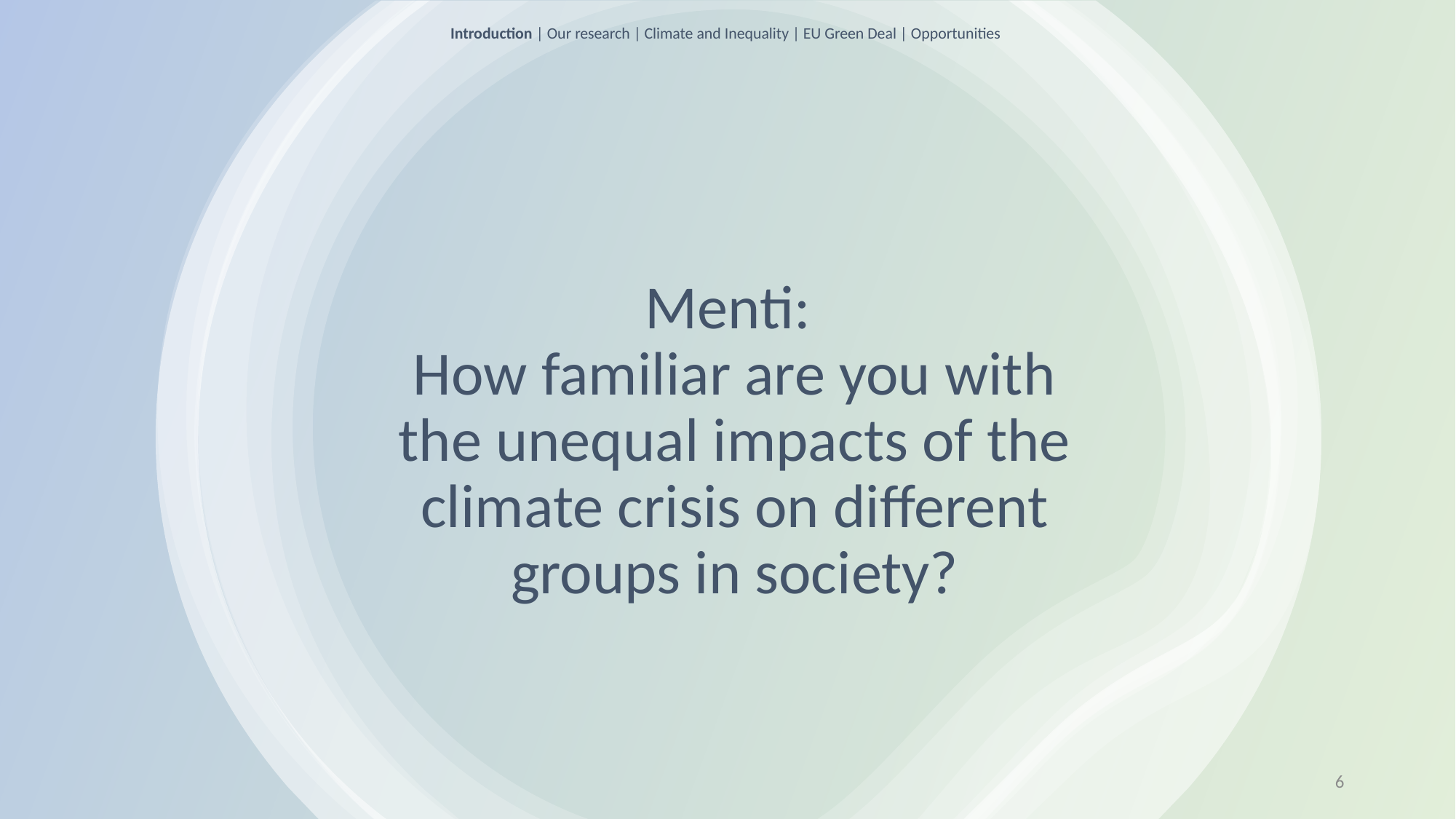

Introduction | Our research | Climate and Inequality | EU Green Deal | Opportunities
# Menti: How familiar are you with the unequal impacts of the climate crisis on different groups in society?
6